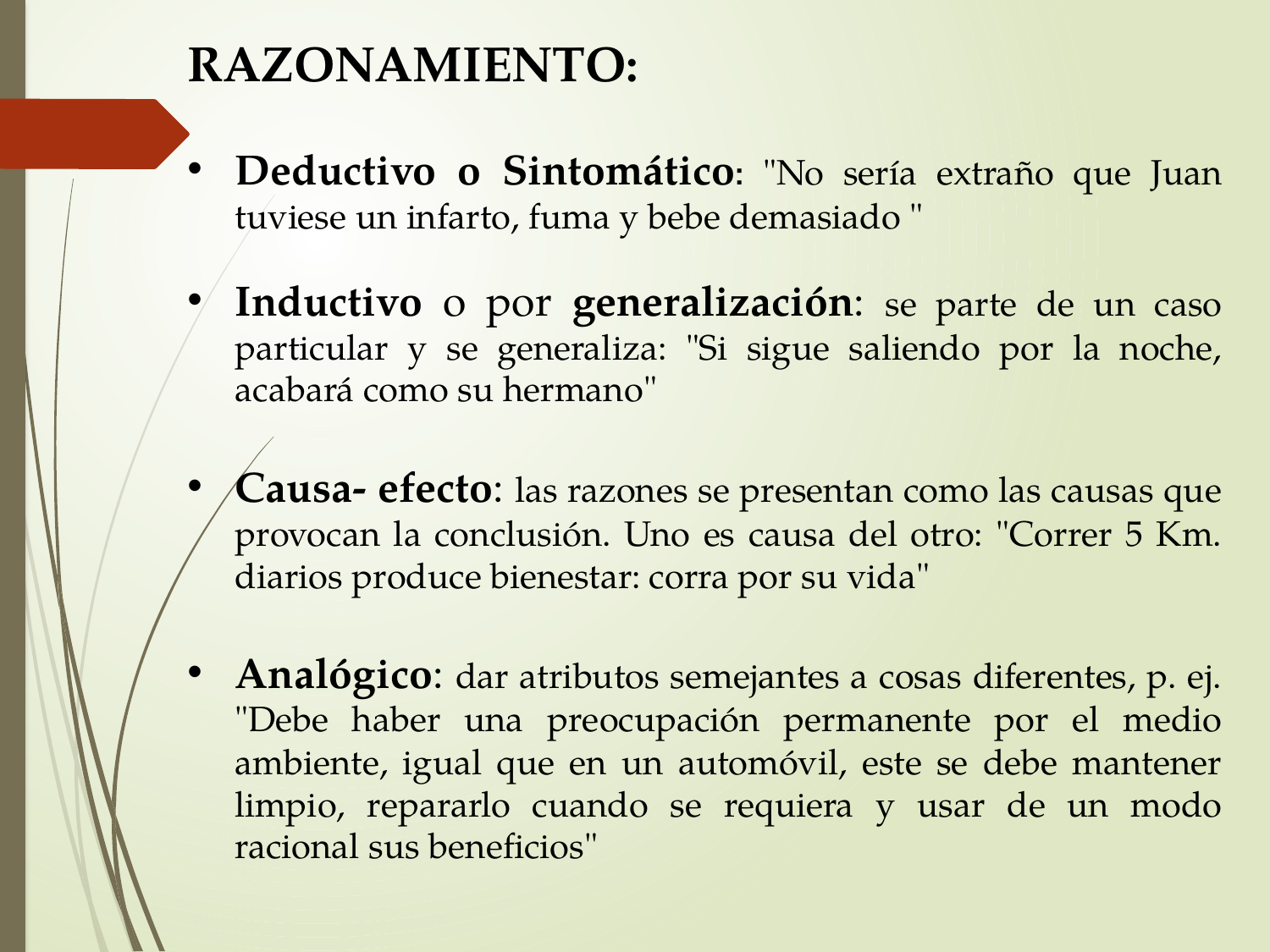

RAZONAMIENTO:

Deductivo o Sintomático: "No sería extraño que Juan tuviese un infarto, fuma y bebe demasiado "

Inductivo o por generalización: se parte de un caso particular y se generaliza: "Si sigue saliendo por la noche, acabará como su hermano"

Causa- efecto: las razones se presentan como las causas que provocan la conclusión. Uno es causa del otro: "Correr 5 Km. diarios produce bienestar: corra por su vida"

Analógico: dar atributos semejantes a cosas diferentes, p. ej. "Debe haber una preocupación permanente por el medio ambiente, igual que en un automóvil, este se debe mantener limpio, repararlo cuando se requiera y usar de un modo racional sus beneficios"